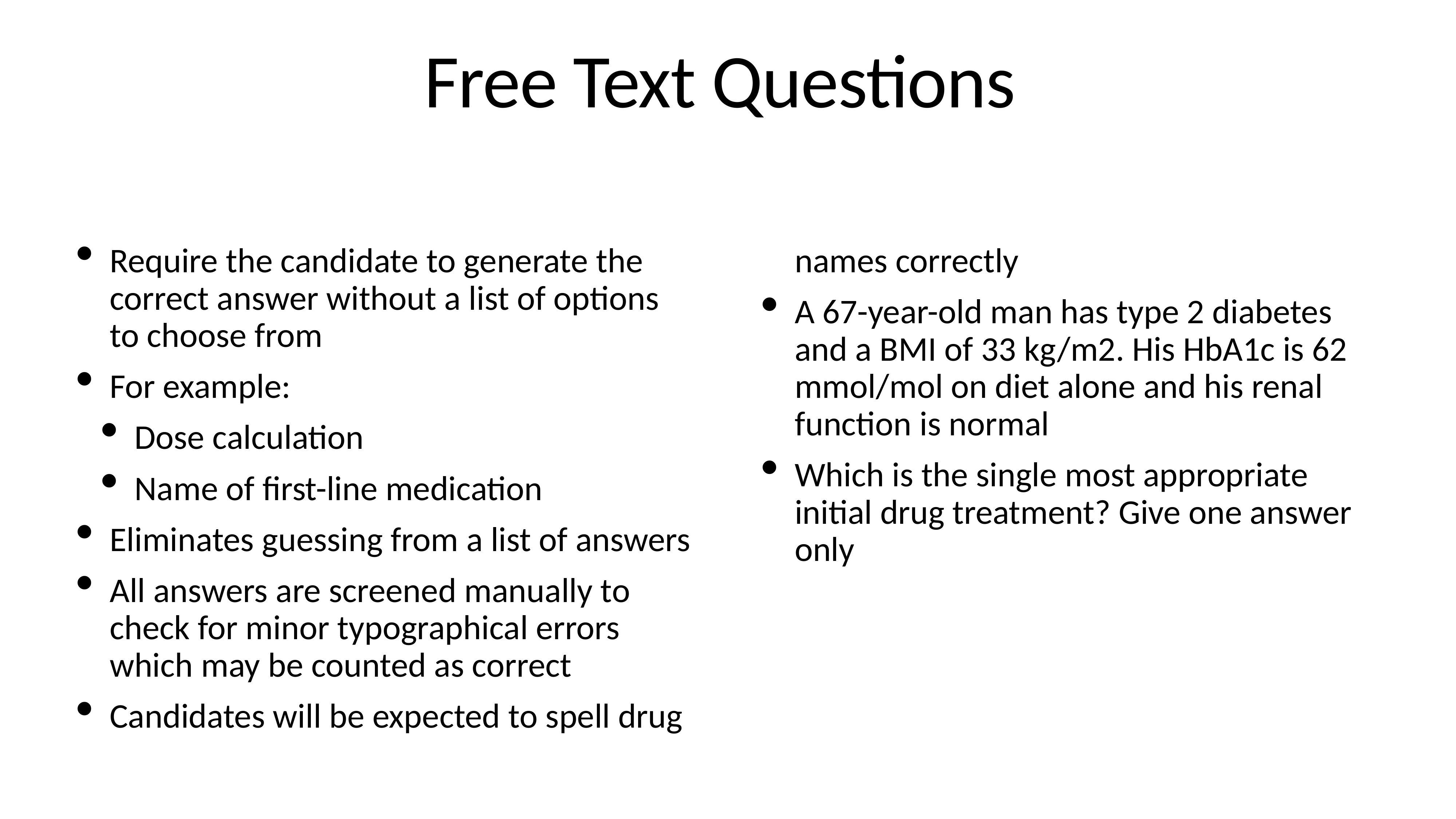

# Free Text Questions
Require the candidate to generate the correct answer without a list of options to choose from
For example:
Dose calculation
Name of first-line medication
Eliminates guessing from a list of answers
All answers are screened manually to check for minor typographical errors which may be counted as correct
Candidates will be expected to spell drug names correctly
A 67-year-old man has type 2 diabetes and a BMI of 33 kg/m2. His HbA1c is 62 mmol/mol on diet alone and his renal function is normal
Which is the single most appropriate initial drug treatment? Give one answer only